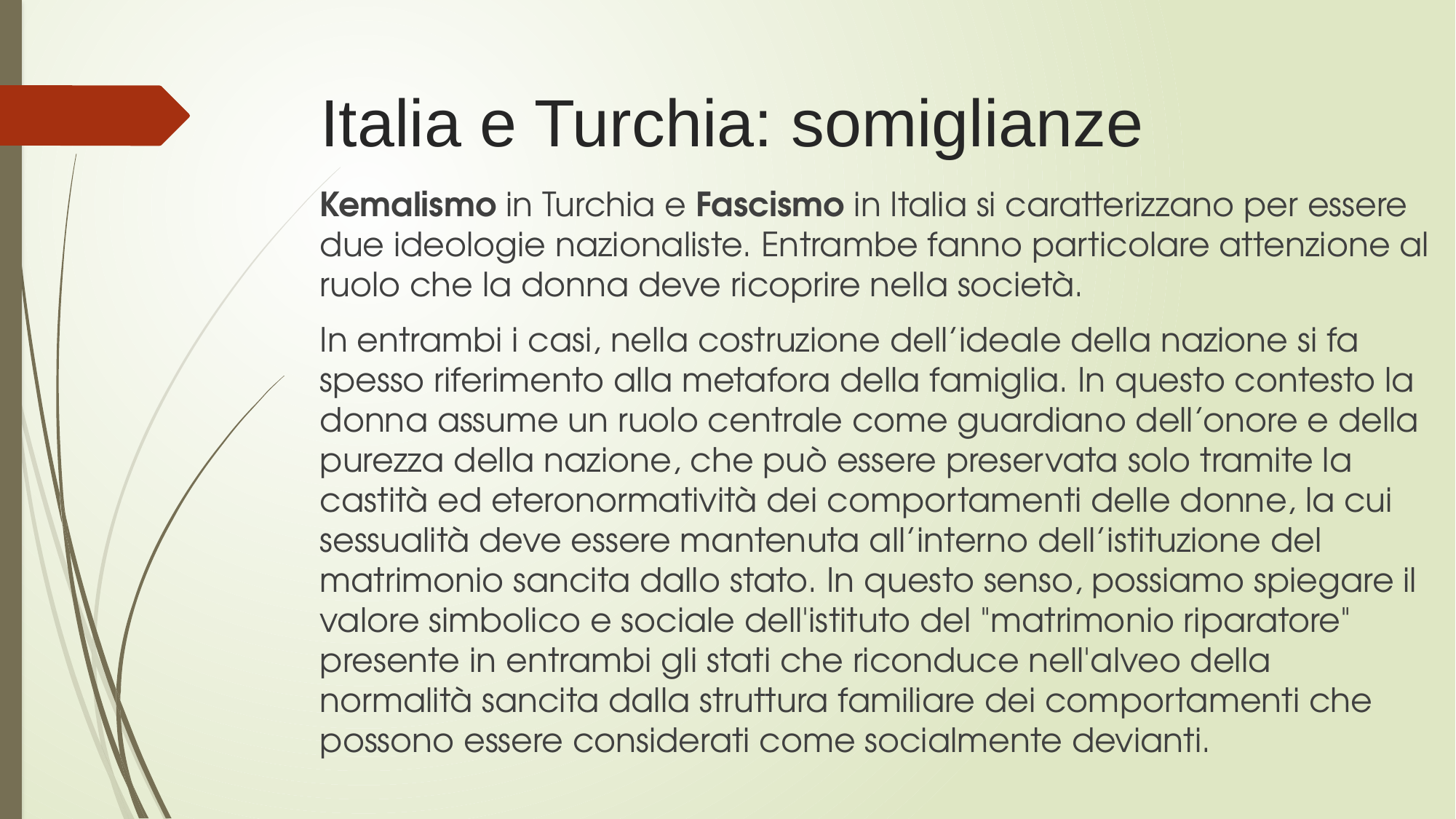

# Italia e Turchia: somiglianze
Kemalismo in Turchia e Fascismo in Italia si caratterizzano per essere due ideologie nazionaliste. Entrambe fanno particolare attenzione al ruolo che la donna deve ricoprire nella società.
In entrambi i casi, nella costruzione dell’ideale della nazione si fa spesso riferimento alla metafora della famiglia. In questo contesto la donna assume un ruolo centrale come guardiano dell’onore e della purezza della nazione, che può essere preservata solo tramite la castità ed eteronormatività dei comportamenti delle donne, la cui sessualità deve essere mantenuta all’interno dell’istituzione del matrimonio sancita dallo stato. In questo senso, possiamo spiegare il valore simbolico e sociale dell'istituto del "matrimonio riparatore" presente in entrambi gli stati che riconduce nell'alveo della normalità sancita dalla struttura familiare dei comportamenti che possono essere considerati come socialmente devianti.